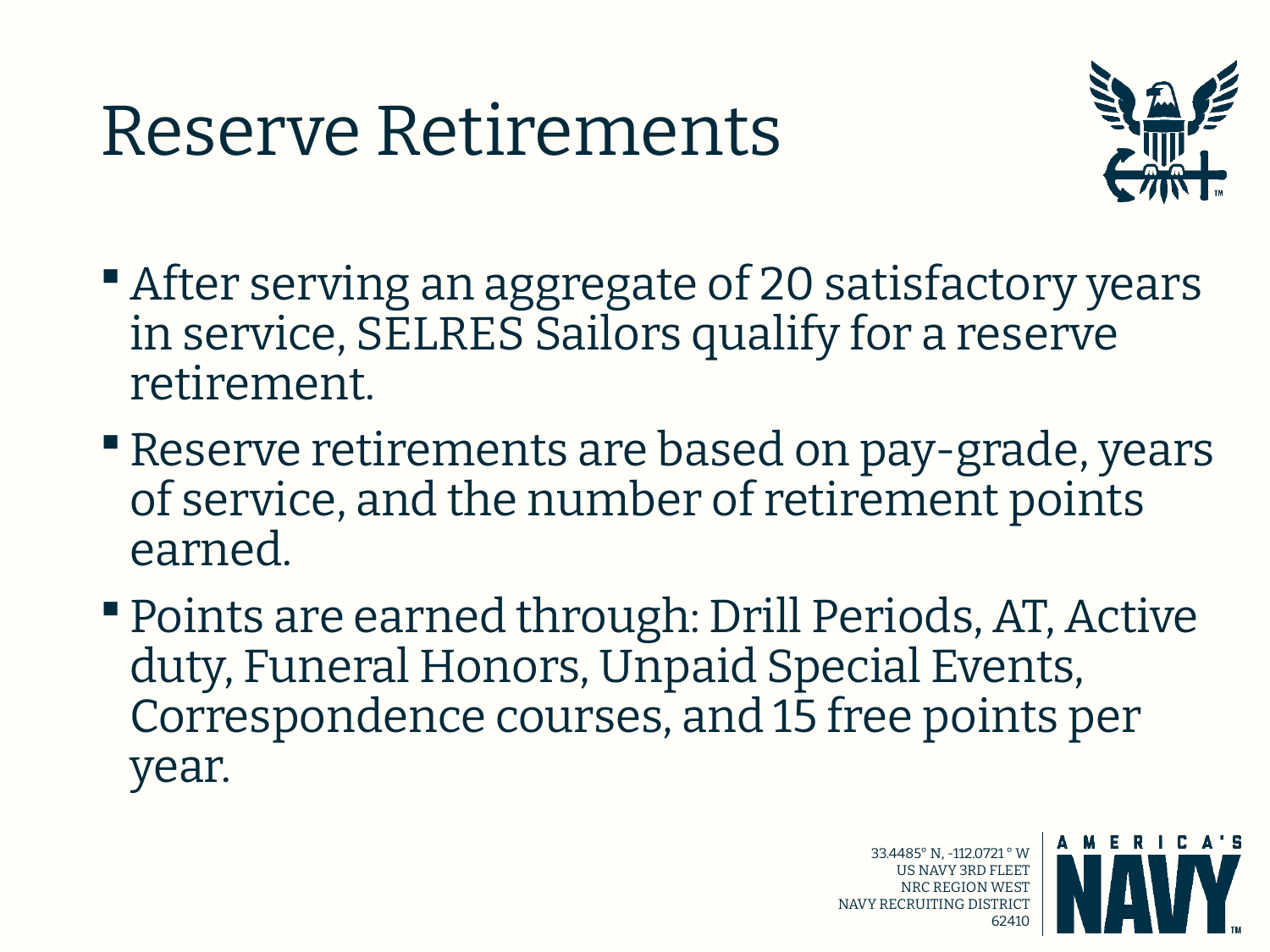

# Reserve Retirements
After serving an aggregate of 20 satisfactory years in service, SELRES Sailors qualify for a reserve retirement.
Reserve retirements are based on pay-grade, years of service, and the number of retirement points earned.
Points are earned through: Drill Periods, AT, Active duty, Funeral Honors, Unpaid Special Events, Correspondence courses, and 15 free points per year.